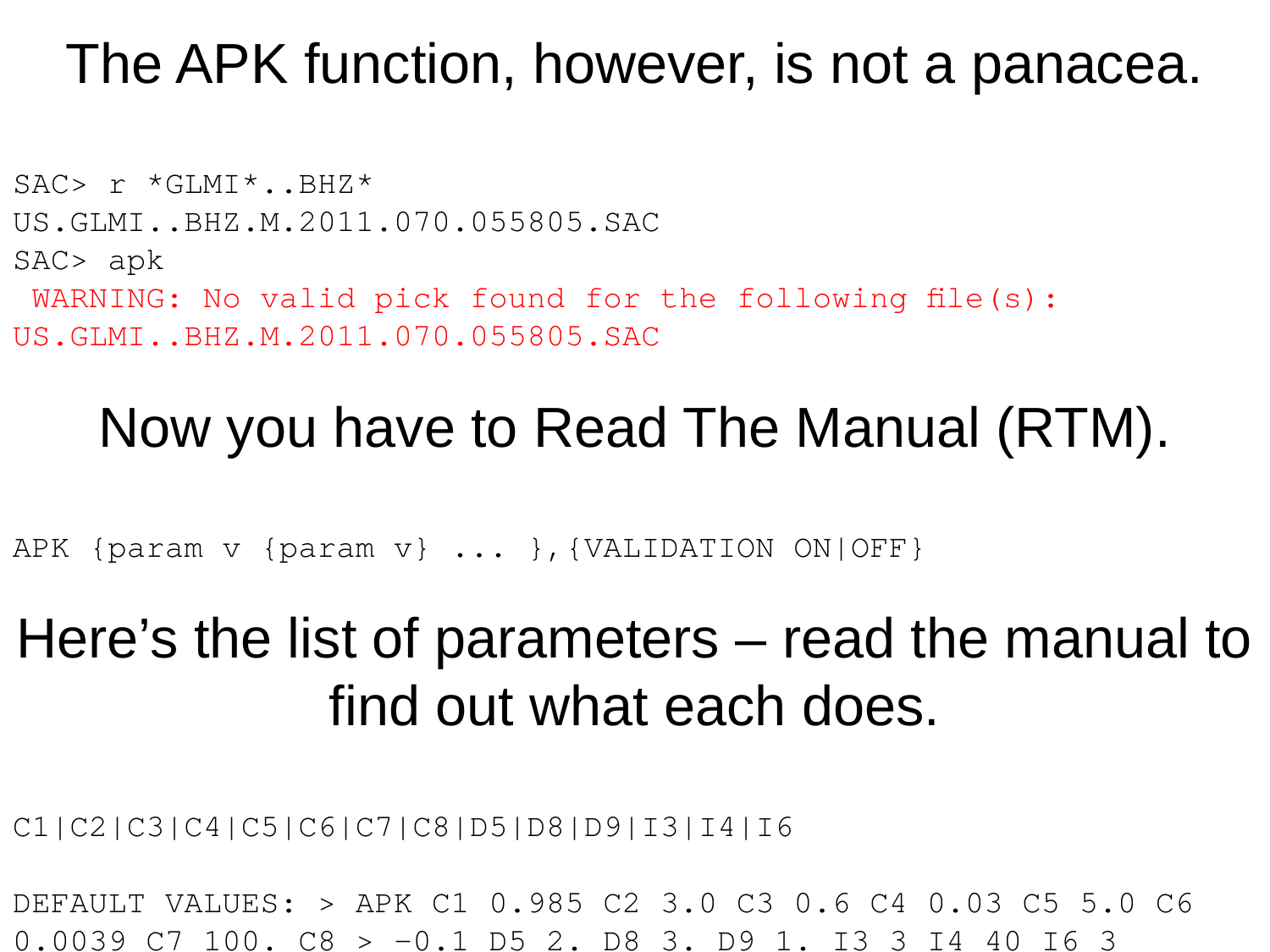

The APK function, however, is not a panacea.

SAC> r *GLMI*..BHZ*
US.GLMI..BHZ.M.2011.070.055805.SAC
SAC> apk
 WARNING: No valid pick found for the following file(s): US.GLMI..BHZ.M.2011.070.055805.SAC

Now you have to Read The Manual (RTM).

APK {param v {param v} ... },{VALIDATION ON|OFF}

Here’s the list of parameters – read the manual to find out what each does.

C1|C2|C3|C4|C5|C6|C7|C8|D5|D8|D9|I3|I4|I6

DEFAULT VALUES: > APK C1 0.985 C2 3.0 C3 0.6 C4 0.03 C5 5.0 C6 0.0039 C7 100. C8 > -0.1 D5 2. D8 3. D9 1. I3 3 I4 40 I6 3 VALIDATION ON